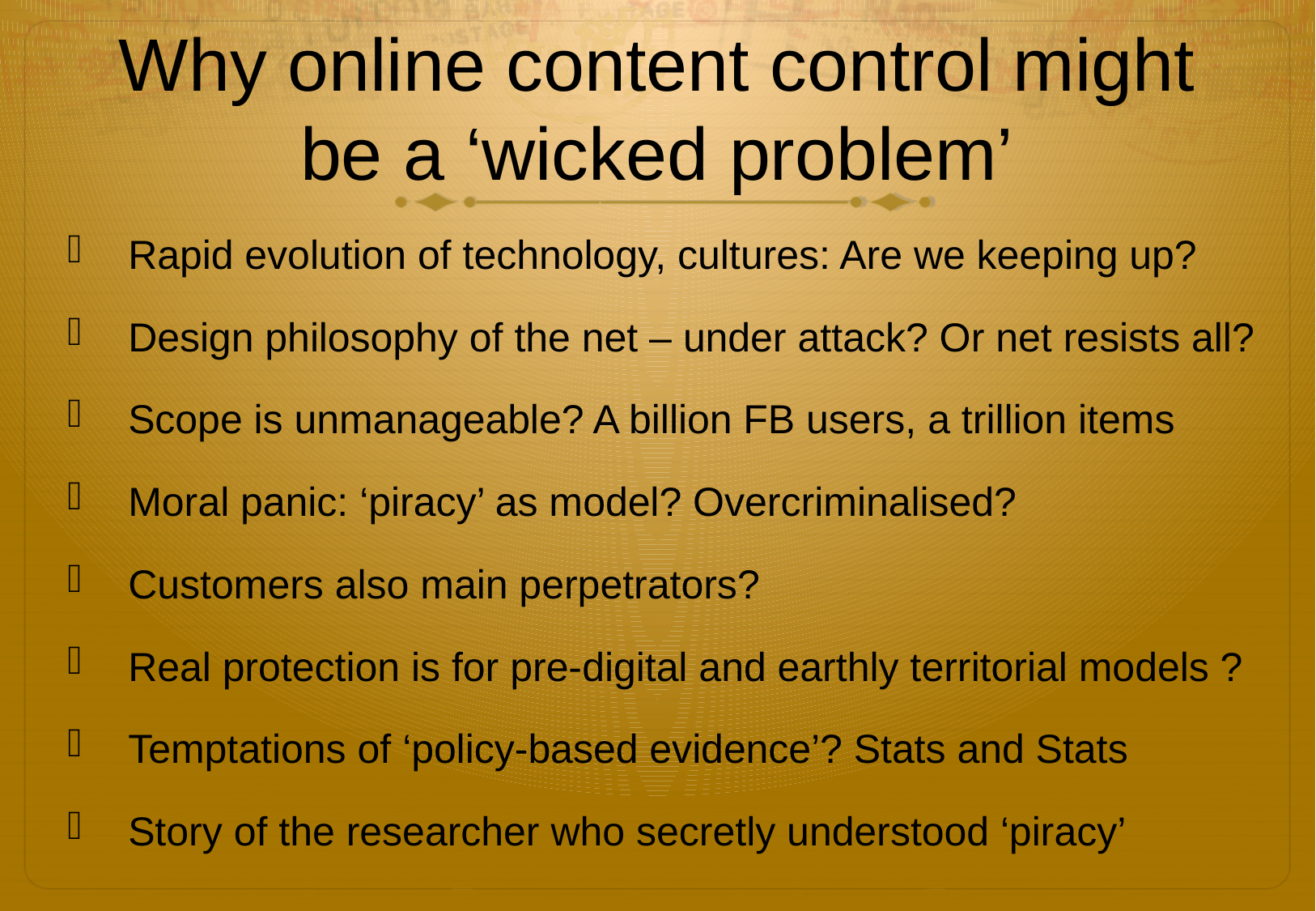

# Why online content control might be a ‘wicked problem’
Rapid evolution of technology, cultures: Are we keeping up?
Design philosophy of the net – under attack? Or net resists all?
Scope is unmanageable? A billion FB users, a trillion items
Moral panic: ‘piracy’ as model? Overcriminalised?
Customers also main perpetrators?
Real protection is for pre-digital and earthly territorial models ?
Temptations of ‘policy-based evidence’? Stats and Stats
Story of the researcher who secretly understood ‘piracy’